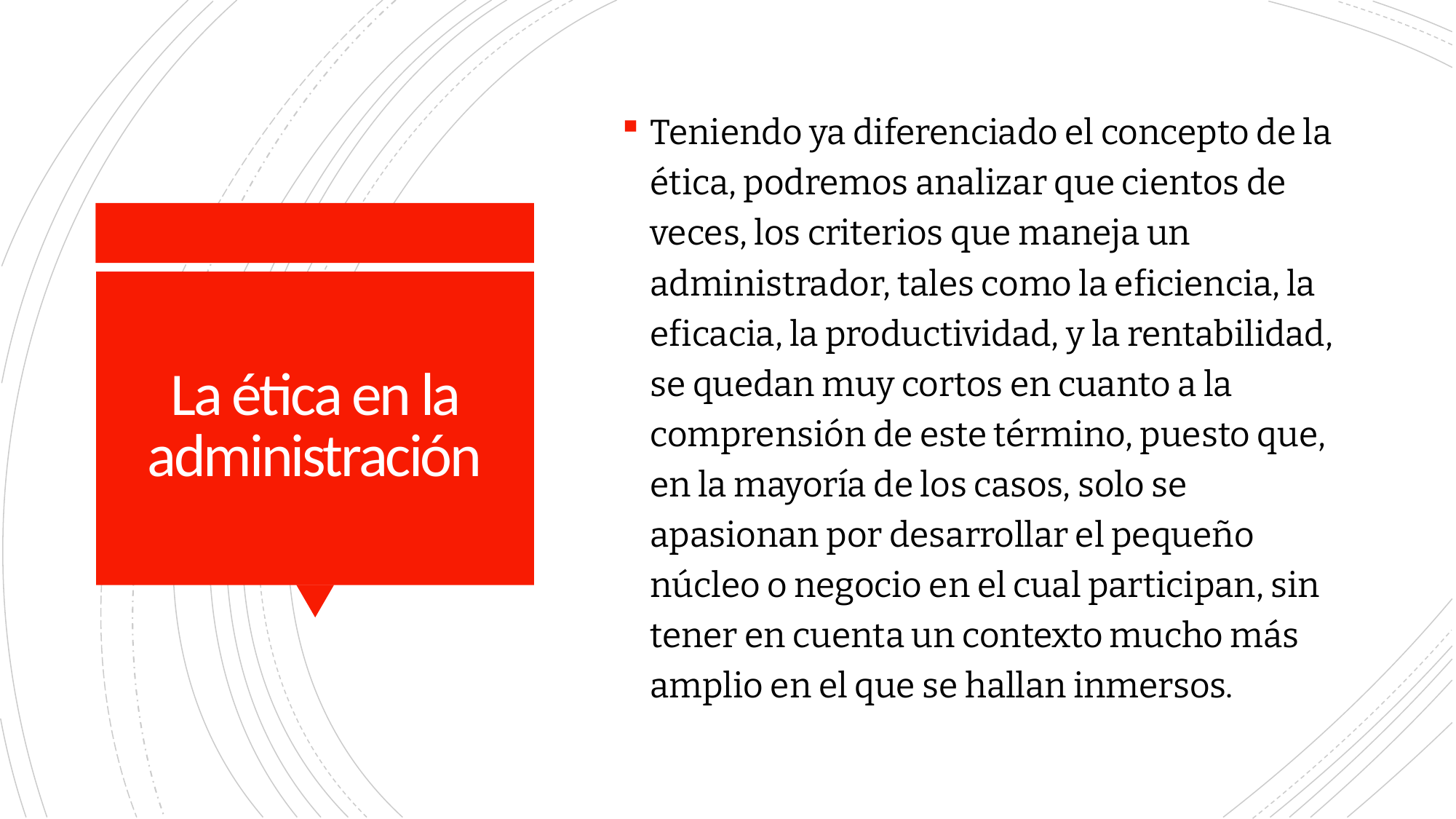

Teniendo ya diferenciado el concepto de la ética, podremos analizar que cientos de veces, los criterios que maneja un administrador, tales como la eficiencia, la eficacia, la productividad, y la rentabilidad, se quedan muy cortos en cuanto a la comprensión de este término, puesto que, en la mayoría de los casos, solo se apasionan por desarrollar el pequeño núcleo o negocio en el cual participan, sin tener en cuenta un contexto mucho más amplio en el que se hallan inmersos.

# La ética en la administración